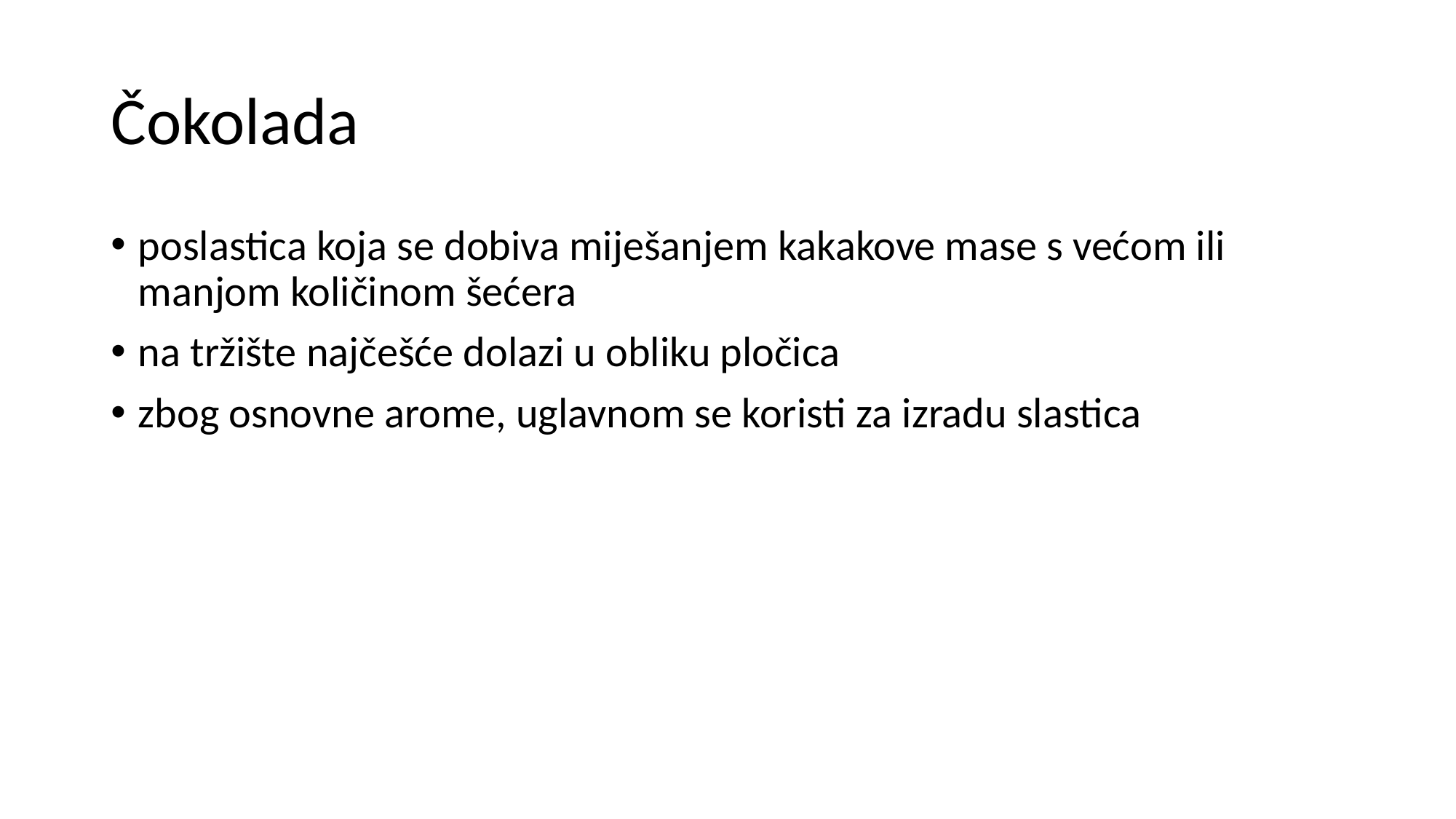

# Čokolada
poslastica koja se dobiva miješanjem kakakove mase s većom ili manjom količinom šećera
na tržište najčešće dolazi u obliku pločica
zbog osnovne arome, uglavnom se koristi za izradu slastica